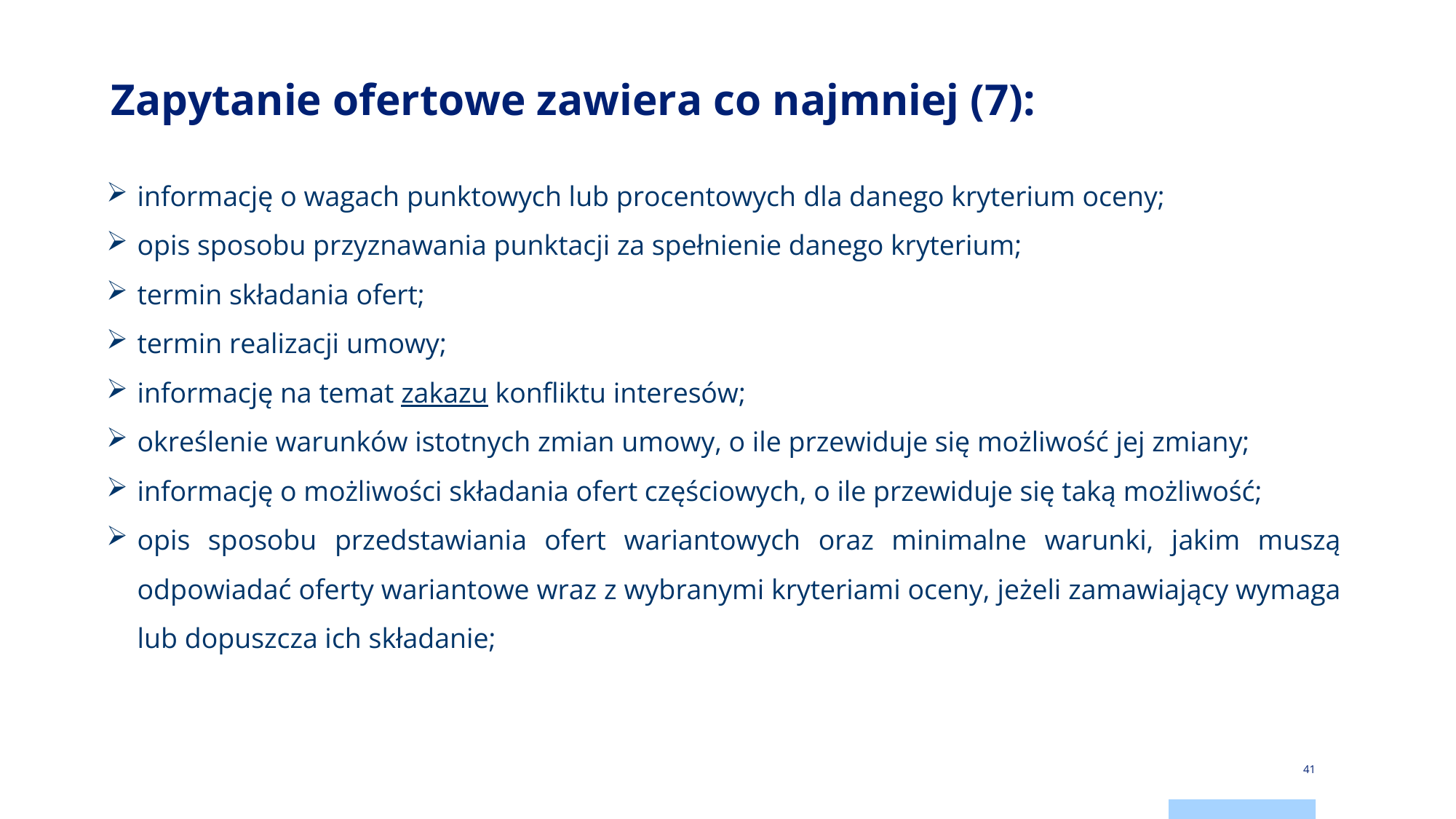

# Zapytanie ofertowe zawiera co najmniej (7):
informację o wagach punktowych lub procentowych dla danego kryterium oceny;
opis sposobu przyznawania punktacji za spełnienie danego kryterium;
termin składania ofert;
termin realizacji umowy;
informację na temat zakazu konfliktu interesów;
określenie warunków istotnych zmian umowy, o ile przewiduje się możliwość jej zmiany;
informację o możliwości składania ofert częściowych, o ile przewiduje się taką możliwość;
opis sposobu przedstawiania ofert wariantowych oraz minimalne warunki, jakim muszą odpowiadać oferty wariantowe wraz z wybranymi kryteriami oceny, jeżeli zamawiający wymaga lub dopuszcza ich składanie;

41